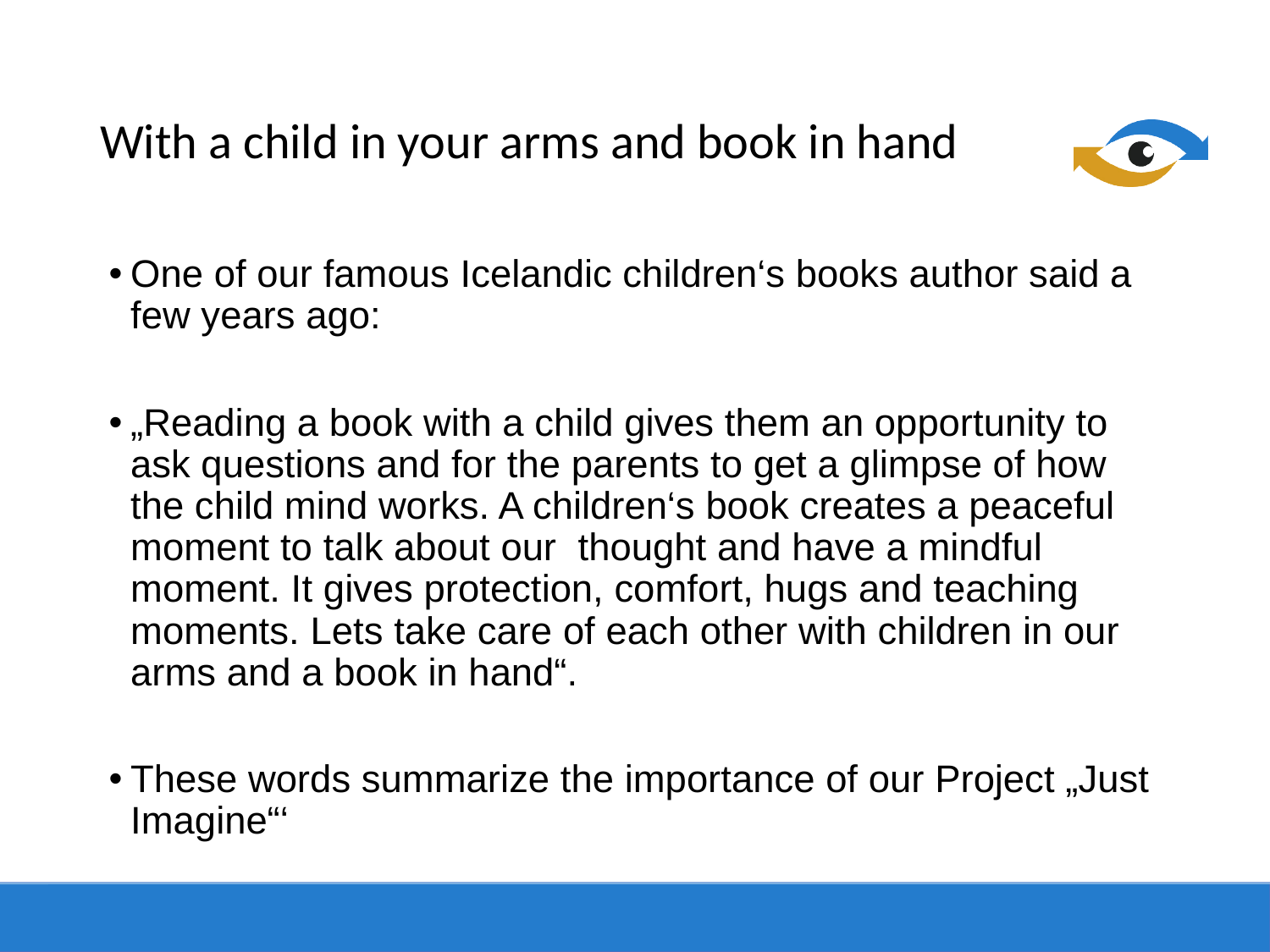

# With a child in your arms and book in hand
One of our famous Icelandic children‘s books author said a few years ago:

„Reading a book with a child gives them an opportunity to ask questions and for the parents to get a glimpse of how the child mind works. A children‘s book creates a peaceful moment to talk about our  thought and have a mindful moment. It gives protection, comfort, hugs and teaching moments. Lets take care of each other with children in our arms and a book in hand“.

These words summarize the importance of our Project „Just Imagine“‘